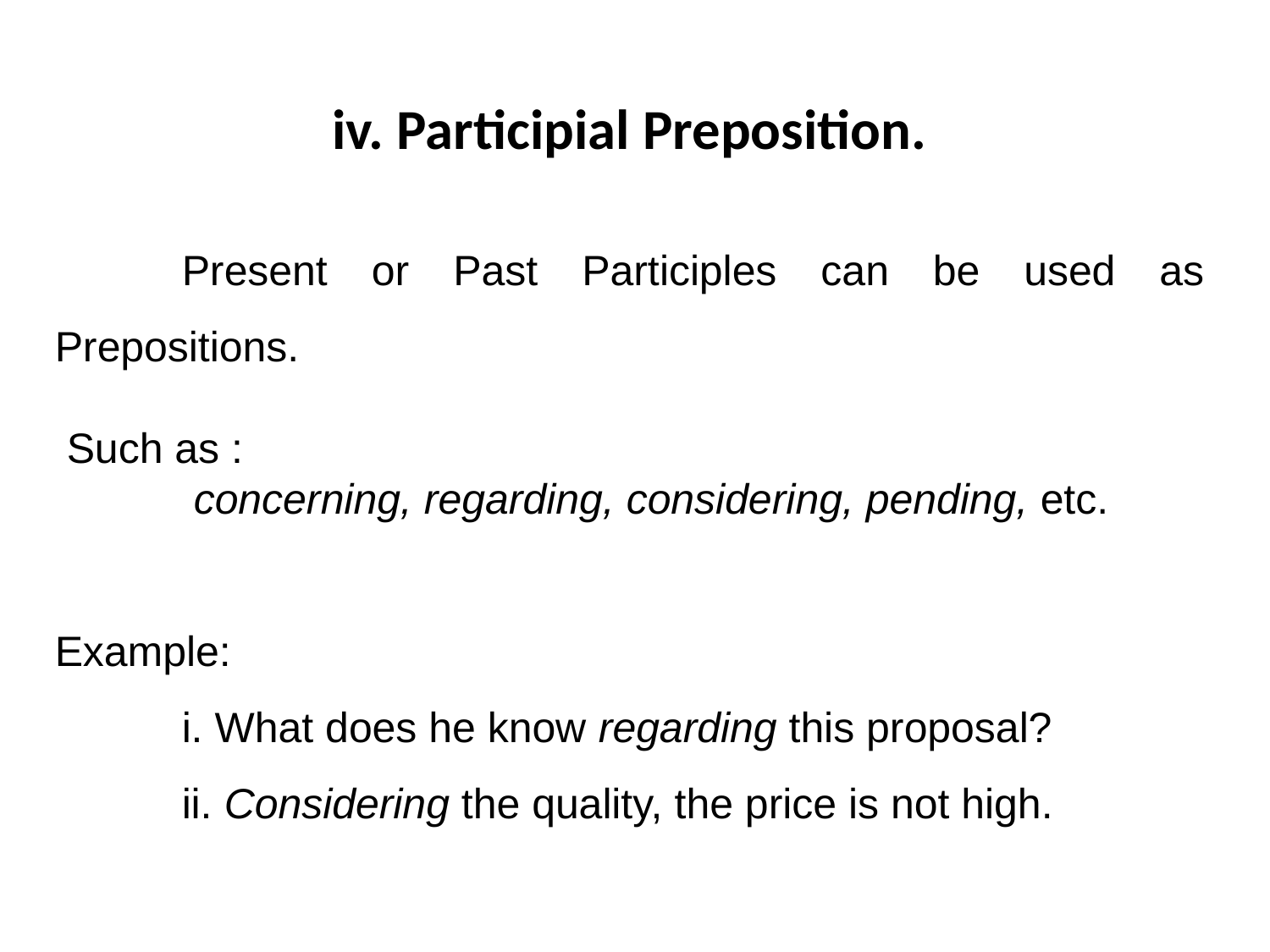

iv. Participial Preposition.
	Present or Past Participles can be used as Prepositions.

 Such as :
	 concerning, regarding, considering, pending, etc.
Example:
	i. What does he know regarding this proposal?
	ii. Considering the quality, the price is not high.